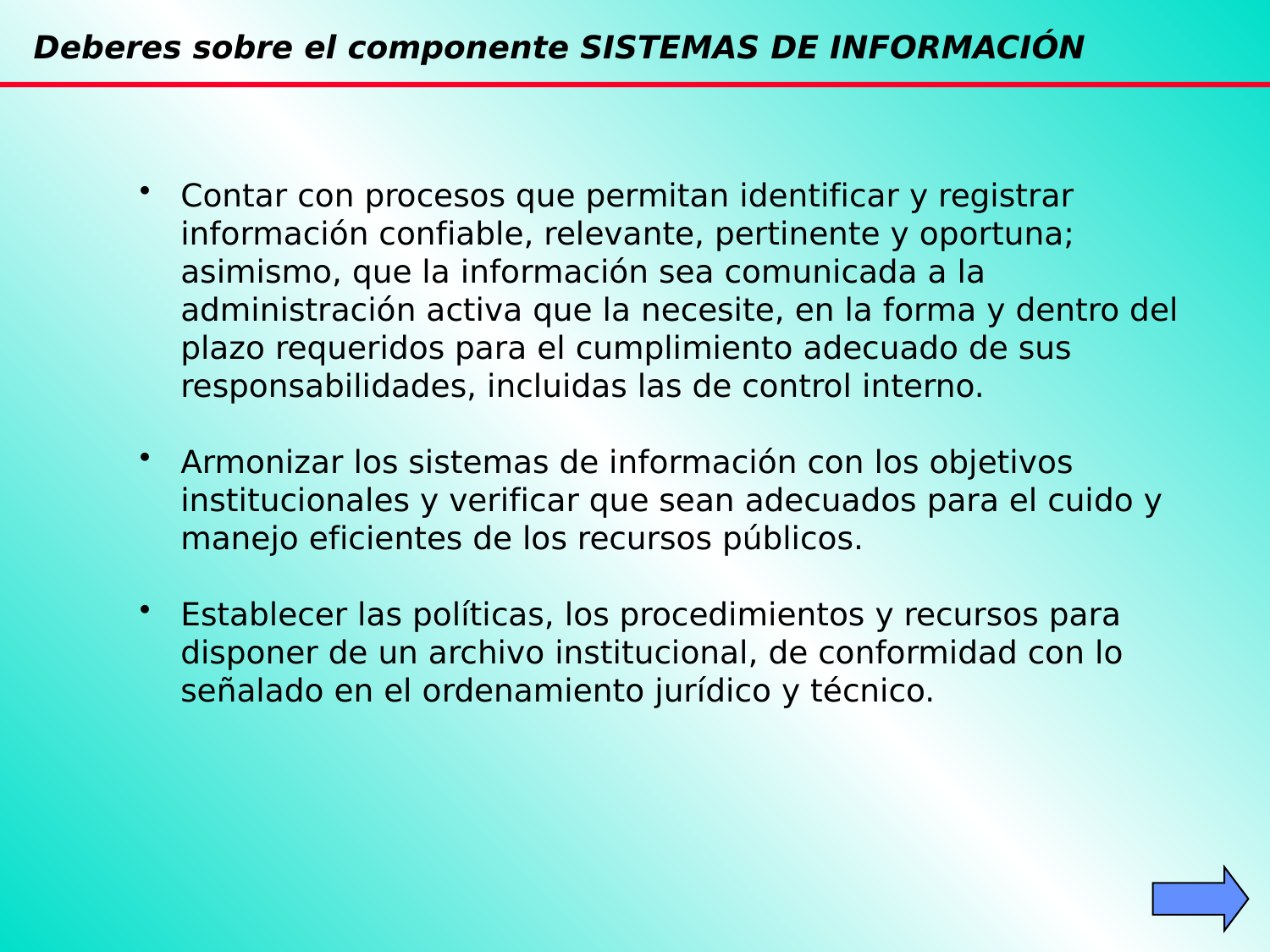

Deberes sobre el componente SISTEMAS DE INFORMACIÓN

Contar con procesos que permitan identificar y registrar información confiable, relevante, pertinente y oportuna; asimismo, que la información sea comunicada a la administración activa que la necesite, en la forma y dentro del plazo requeridos para el cumplimiento adecuado de sus responsabilidades, incluidas las de control interno.

Armonizar los sistemas de información con los objetivos institucionales y verificar que sean adecuados para el cuido y manejo eficientes de los recursos públicos.

Establecer las políticas, los procedimientos y recursos para disponer de un archivo institucional, de conformidad con lo señalado en el ordenamiento jurídico y técnico.